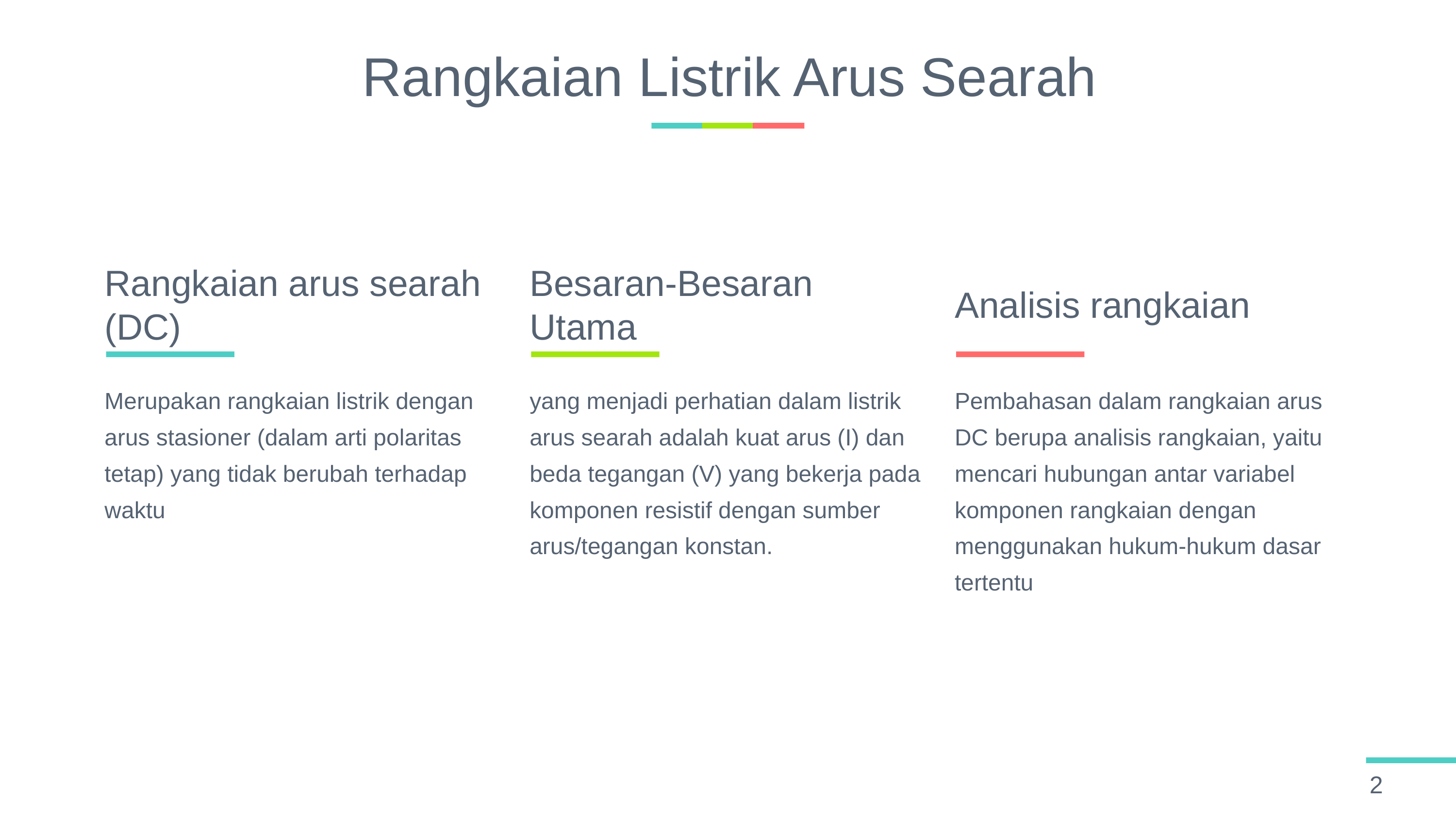

# Rangkaian Listrik Arus Searah
Rangkaian arus searah (DC)
Besaran-Besaran Utama
Analisis rangkaian
Merupakan rangkaian listrik dengan arus stasioner (dalam arti polaritas tetap) yang tidak berubah terhadap waktu
yang menjadi perhatian dalam listrik arus searah adalah kuat arus (I) dan beda tegangan (V) yang bekerja pada komponen resistif dengan sumber arus/tegangan konstan.
Pembahasan dalam rangkaian arus DC berupa analisis rangkaian, yaitu mencari hubungan antar variabel komponen rangkaian dengan menggunakan hukum-hukum dasar tertentu
2